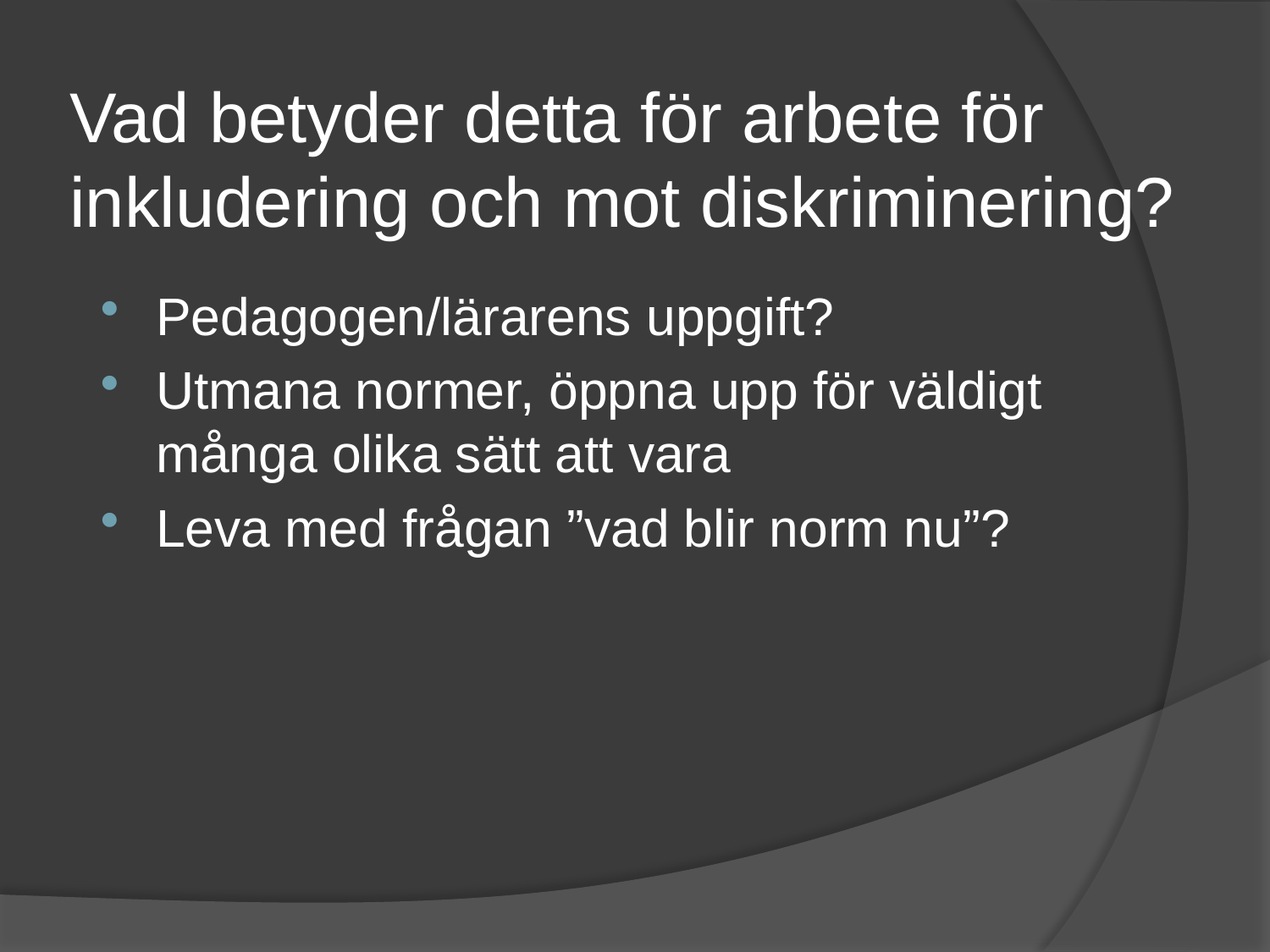

# Vad betyder detta för arbete för inkludering och mot diskriminering?
Pedagogen/lärarens uppgift?
Utmana normer, öppna upp för väldigt många olika sätt att vara
Leva med frågan ”vad blir norm nu”?